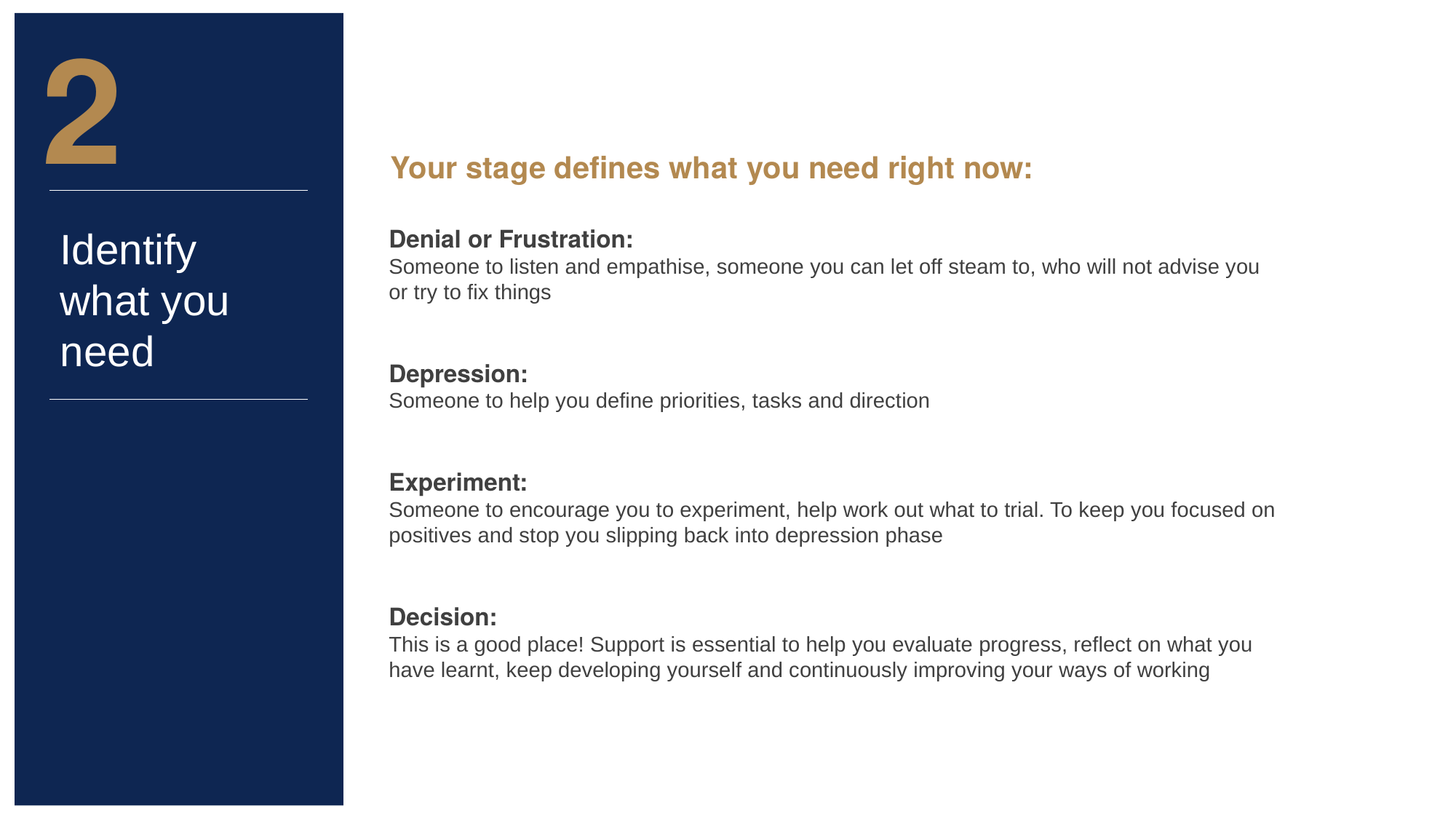

2
Your stage defines what you need right now:
# Identify what you need
Denial or Frustration:
Someone to listen and empathise, someone you can let off steam to, who will not advise you or try to fix things

Depression:
Someone to help you define priorities, tasks and direction

Experiment:
Someone to encourage you to experiment, help work out what to trial. To keep you focused on positives and stop you slipping back into depression phase

Decision:
This is a good place! Support is essential to help you evaluate progress, reflect on what you have learnt, keep developing yourself and continuously improving your ways of working